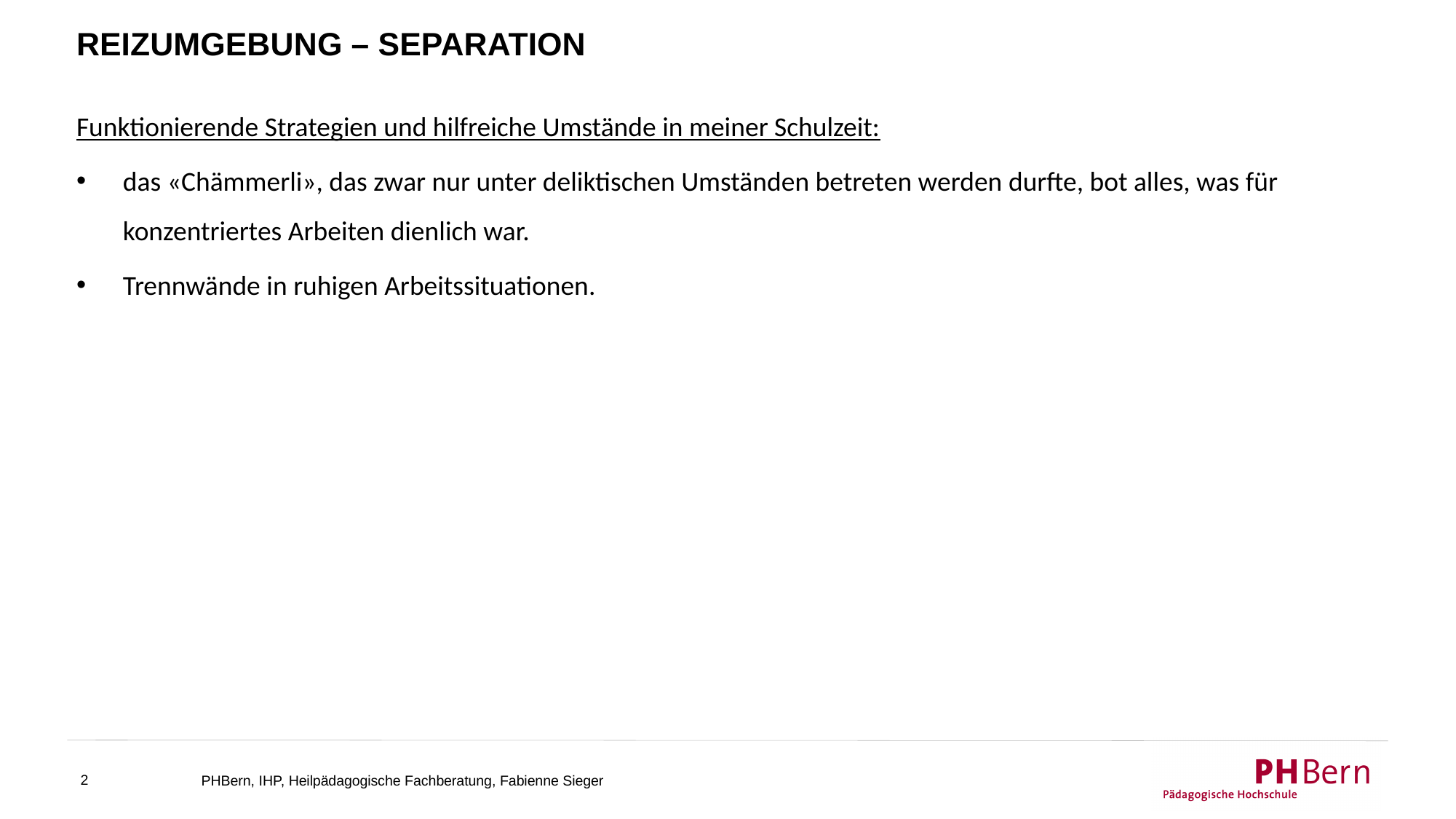

# Reizumgebung – Separation
Funktionierende Strategien und hilfreiche Umstände in meiner Schulzeit:
das «Chämmerli», das zwar nur unter deliktischen Umständen betreten werden durfte, bot alles, was für konzentriertes Arbeiten dienlich war.
Trennwände in ruhigen Arbeitssituationen.